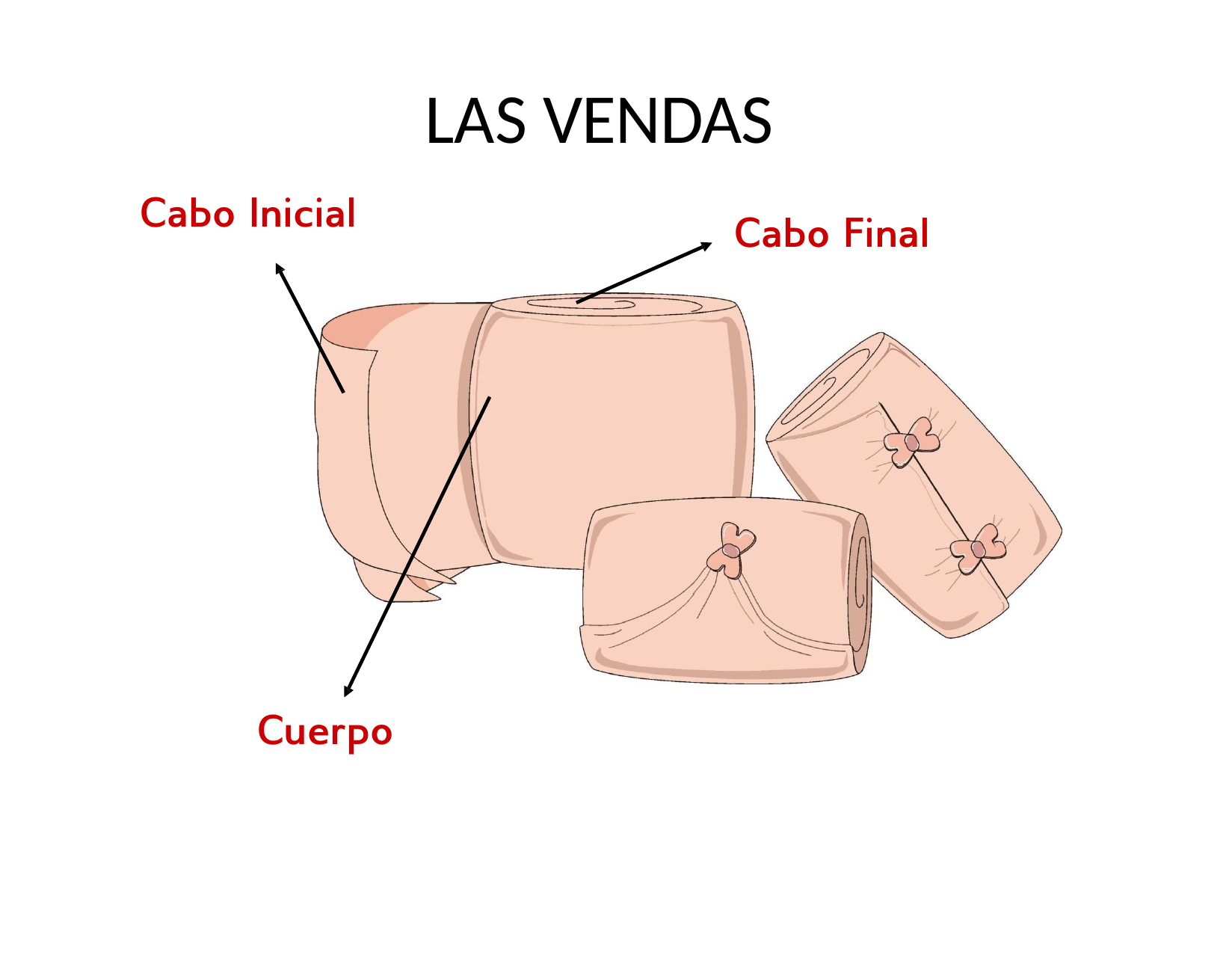

# LAS VENDAS
Cabo Inicial
Cabo Final

Cuerpo